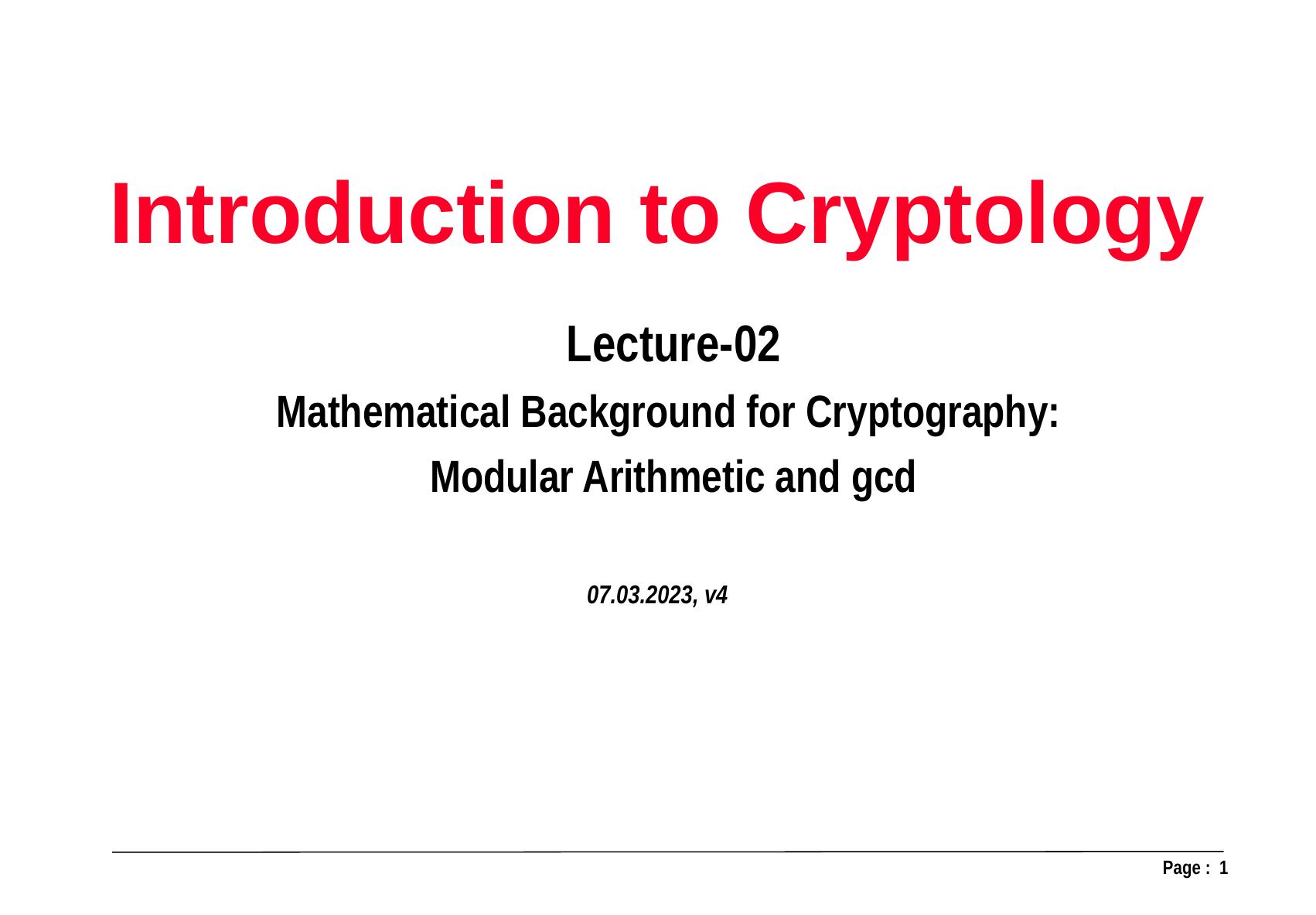

Introduction to Cryptology

07.03.2023, v4

Lecture-02
Mathematical Background for Cryptography:
Modular Arithmetic and gcd